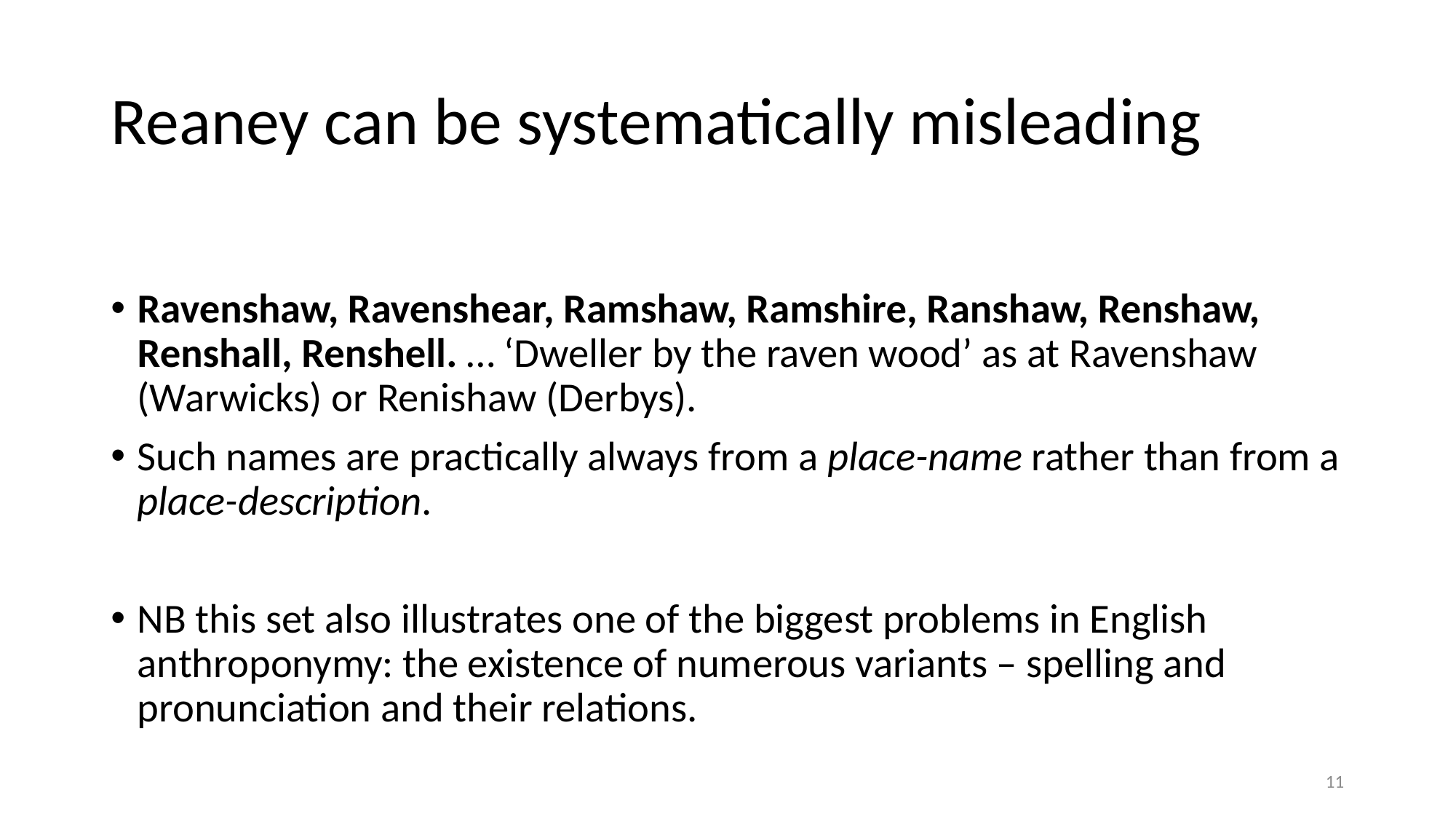

# Reaney can be systematically misleading

Ravenshaw, Ravenshear, Ramshaw, Ramshire, Ranshaw, Renshaw, Renshall, Renshell. … ‘Dweller by the raven wood’ as at Ravenshaw (Warwicks) or Renishaw (Derbys).
Such names are practically always from a place-name rather than from a place-description.

NB this set also illustrates one of the biggest problems in English anthroponymy: the existence of numerous variants – spelling and pronunciation and their relations.
11